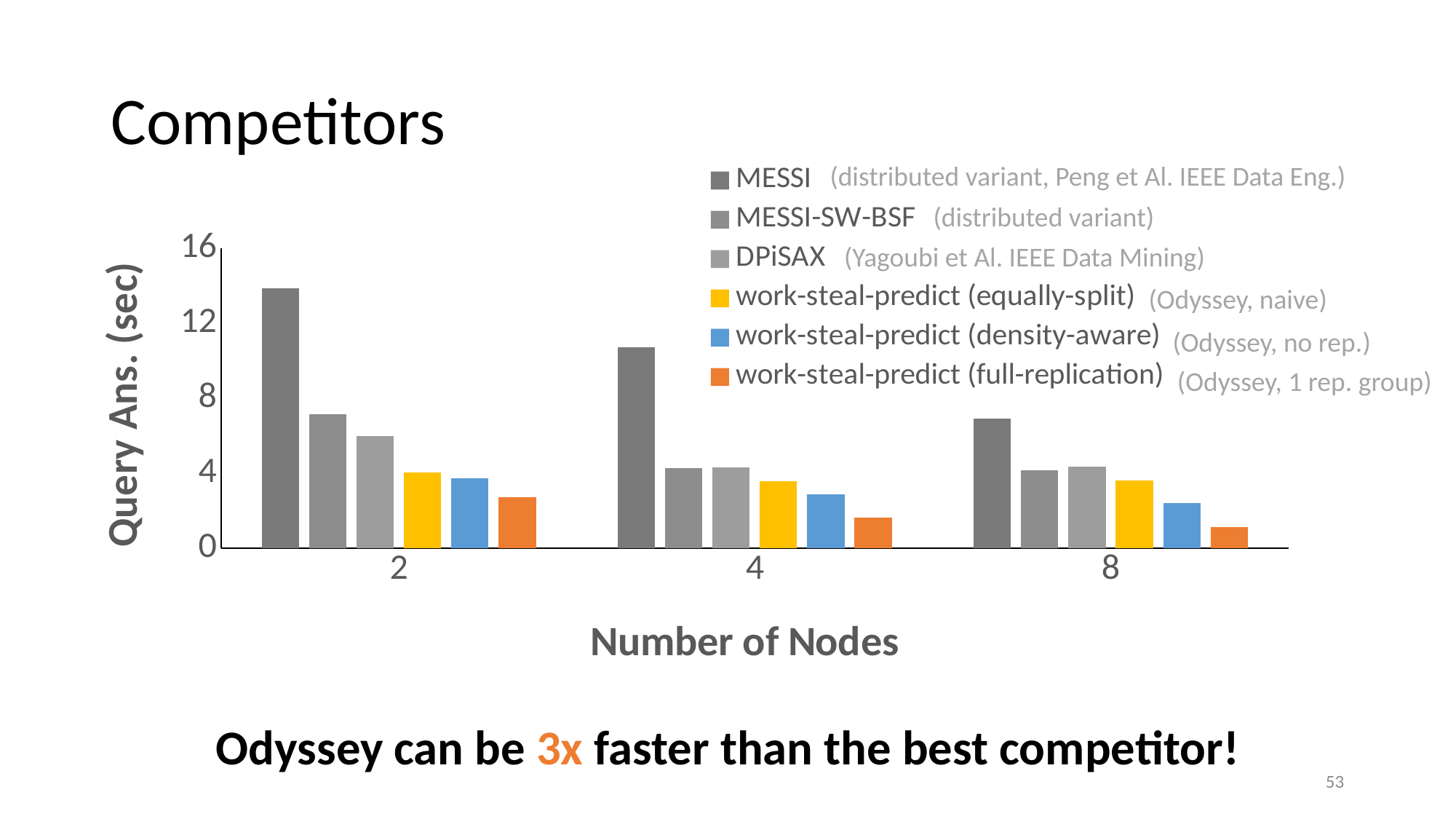

# Competitors

### Chart

| Category | MESSI | MESSI-SW-BSF | DPiSAX | work-steal-predict (equally-split) | work-steal-predict (density-aware) | work-steal-predict (full-replication) |
|---|---|---|---|---|---|---|
| 2 | 13.88 | 7.12 | 5.971591 | 4.01 | 3.7148198 | 2.7 |
| 4 | 10.71 | 4.26 | 4.3037868 | 3.56 | 2.8533334 | 1.62 |
| 8 | 6.92 | 4.16 | 4.3582036 | 3.6 | 2.39651125 | 1.12 |
(distributed variant, Peng et Al. IEEE Data Eng.)
(distributed variant)
(Yagoubi et Al. IEEE Data Mining)
(Odyssey, naive)
(Odyssey, no rep.)
(Odyssey, 1 rep. group)
Odyssey can be 3x faster than the best competitor!
53